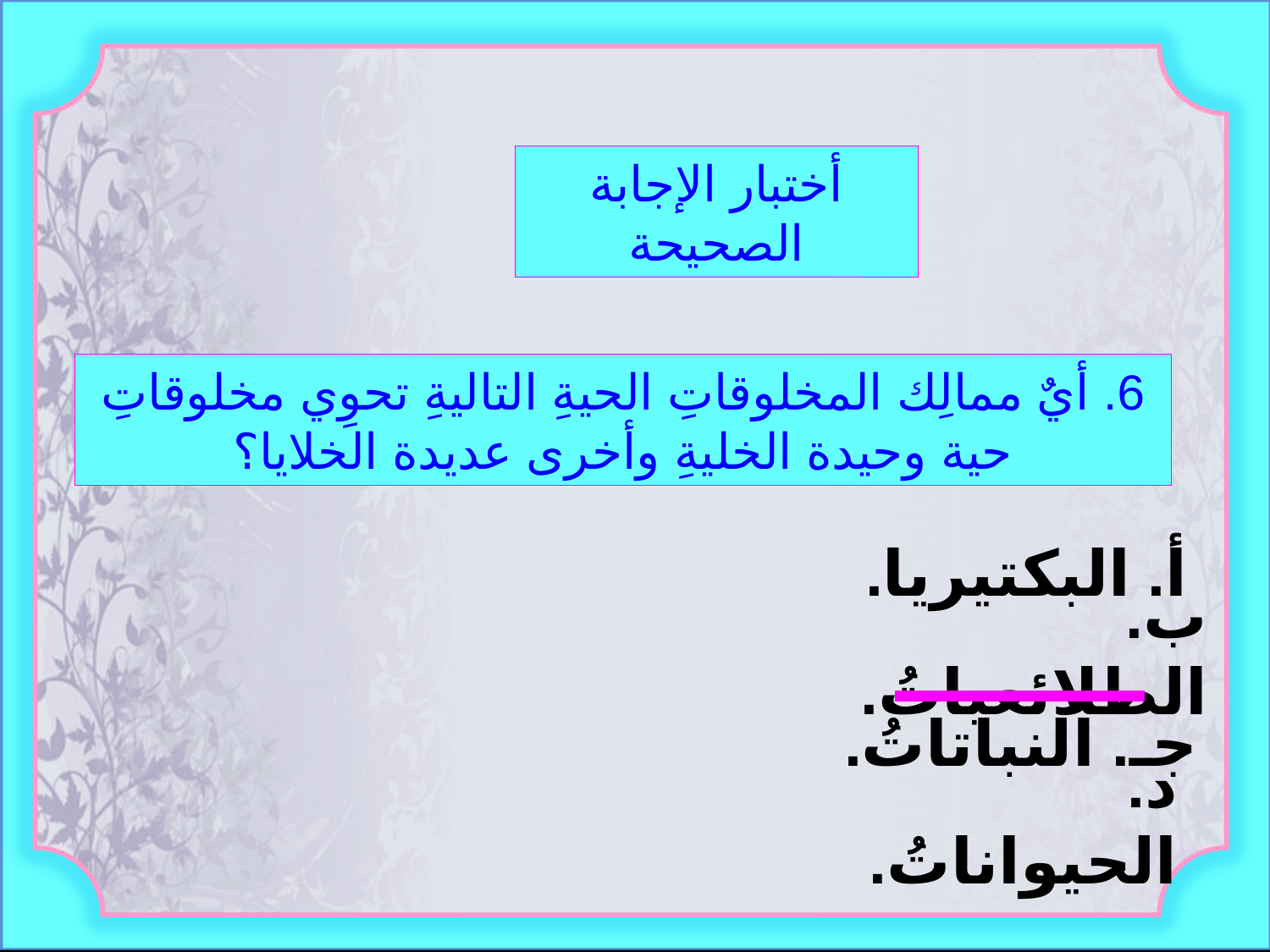

أختبار الإجابة الصحيحة
6. أيٌ ممالِك المخلوقاتِ الحيةِ التاليةِ تحوِي مخلوقاتِ حية وحيدة الخليةِ وأخرى عديدة الخلايا؟
أ. البكتيريا.
ب. الطلائعياتُ.
جـ. النباتاتُ.
د. الحيواناتُ.